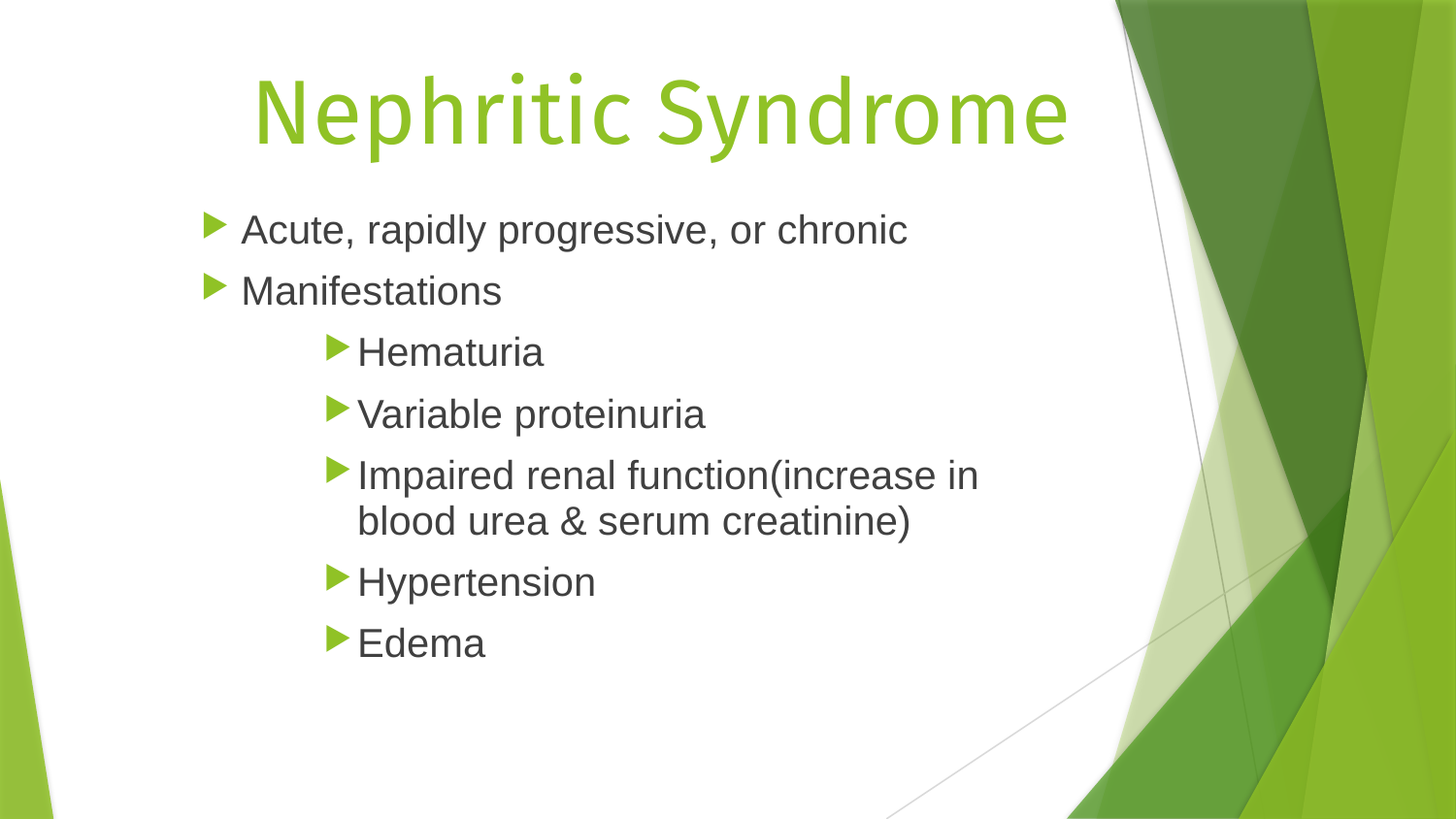

# Nephritic Syndrome
Acute, rapidly progressive, or chronic
Manifestations
Hematuria
Variable proteinuria
Impaired renal function(increase in blood urea & serum creatinine)
Hypertension
Edema